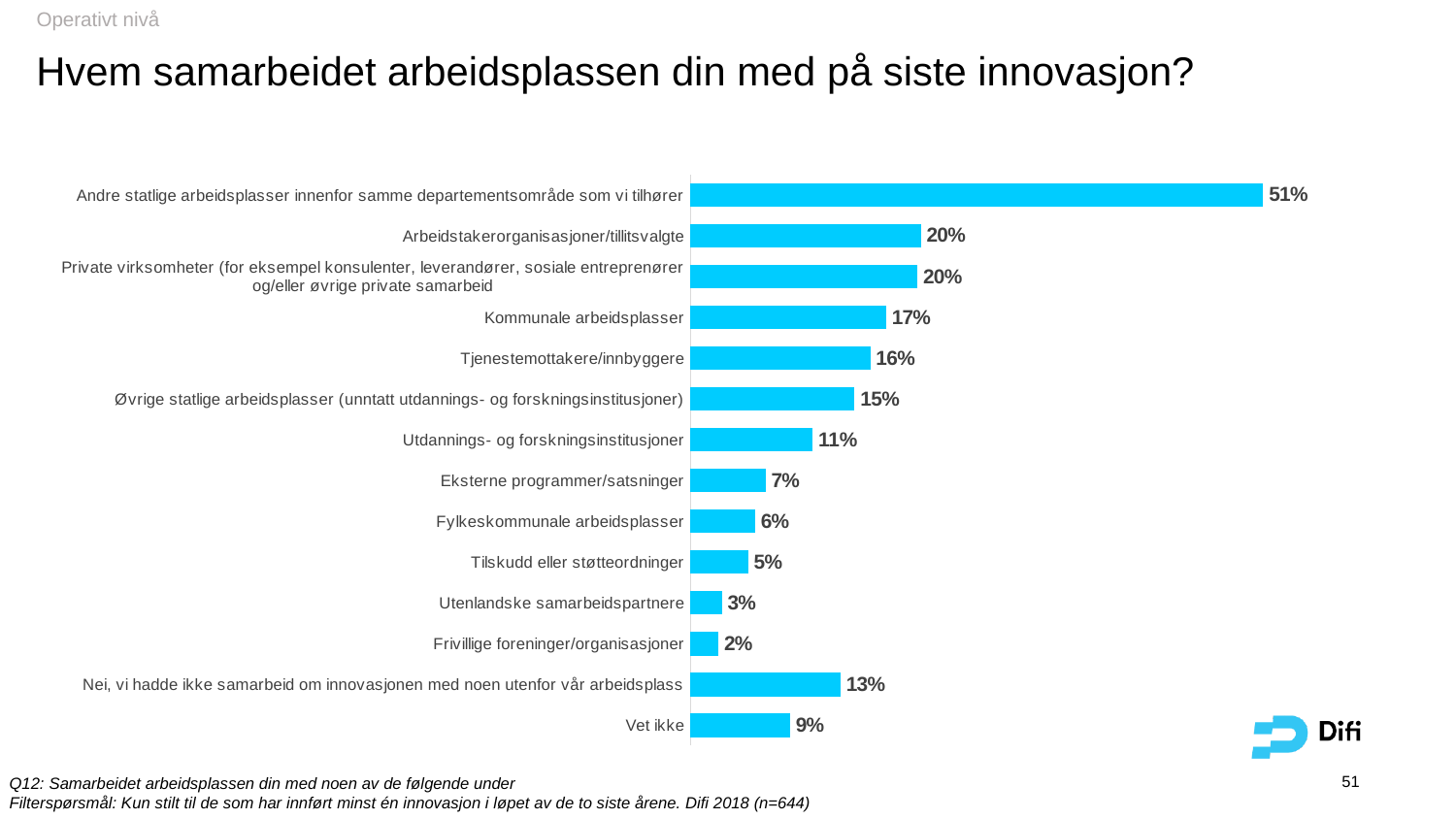

Operativt nivå
# Hvem samarbeidet arbeidsplassen din med på siste innovasjon?

### Chart

| Category | Prosent |
|---|---|
| Vet ikke | 0.0885093167701863 |
| Nei, vi hadde ikke samarbeid om innovasjonen med noen utenfor vår arbeidsplass | 0.133540372670807 |
| Frivillige foreninger/organisasjoner | 0.0248447204968944 |
| Utenlandske samarbeidspartnere | 0.0279503105590062 |
| Tilskudd eller støtteordninger | 0.0512422360248447 |
| Fylkeskommunale arbeidsplasser | 0.0574534161490683 |
| Eksterne programmer/satsninger | 0.0667701863354037 |
| Utdannings- og forskningsinstitusjoner | 0.108695652173913 |
| Øvrige statlige arbeidsplasser (unntatt utdannings- og forskningsinstitusjoner) | 0.145962732919255 |
| Tjenestemottakere/innbyggere | 0.159937888198758 |
| Kommunale arbeidsplasser | 0.173913043478261 |
| Private virksomheter (for eksempel konsulenter, leverandører, sosiale entreprenører og/eller øvrige private samarbeid | 0.201863354037267 |
| Arbeidstakerorganisasjoner/tillitsvalgte | 0.204968944099379 |
| Andre statlige arbeidsplasser innenfor samme departementsområde som vi tilhører | 0.509316770186335 |
51
Q12: Samarbeidet arbeidsplassen din med noen av de følgende under
Filterspørsmål: Kun stilt til de som har innført minst én innovasjon i løpet av de to siste årene. Difi 2018 (n=644)